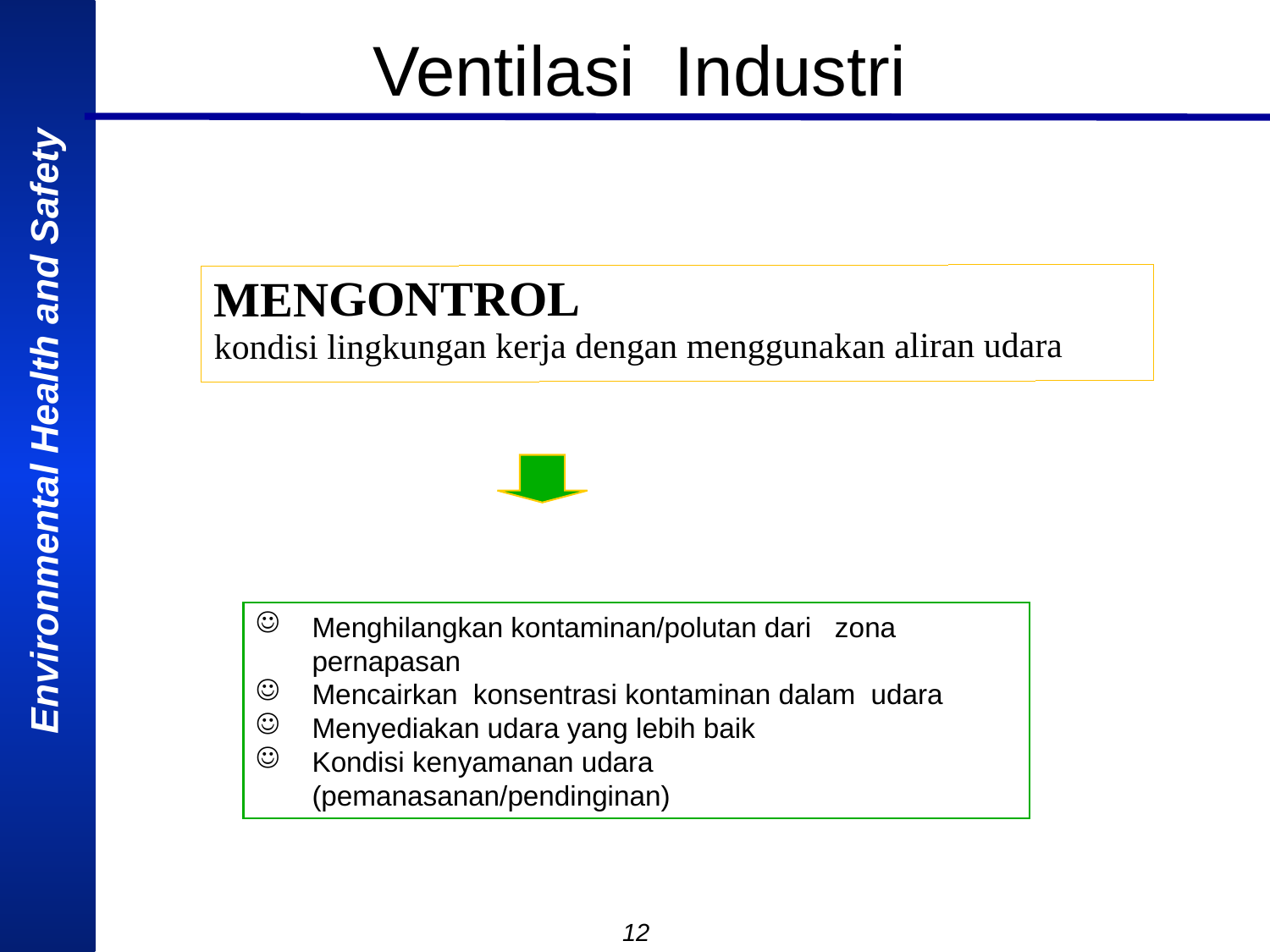

Ventilasi  Industri
MENGONTROL
kondisi lingkungan kerja dengan menggunakan aliran udara

Menghilangkan kontaminan/polutan dari   zona pernapasan
Mencairkan  konsentrasi kontaminan dalam  udara
Menyediakan udara yang lebih baik
Kondisi kenyamanan udara (pemanasanan/pendinginan)